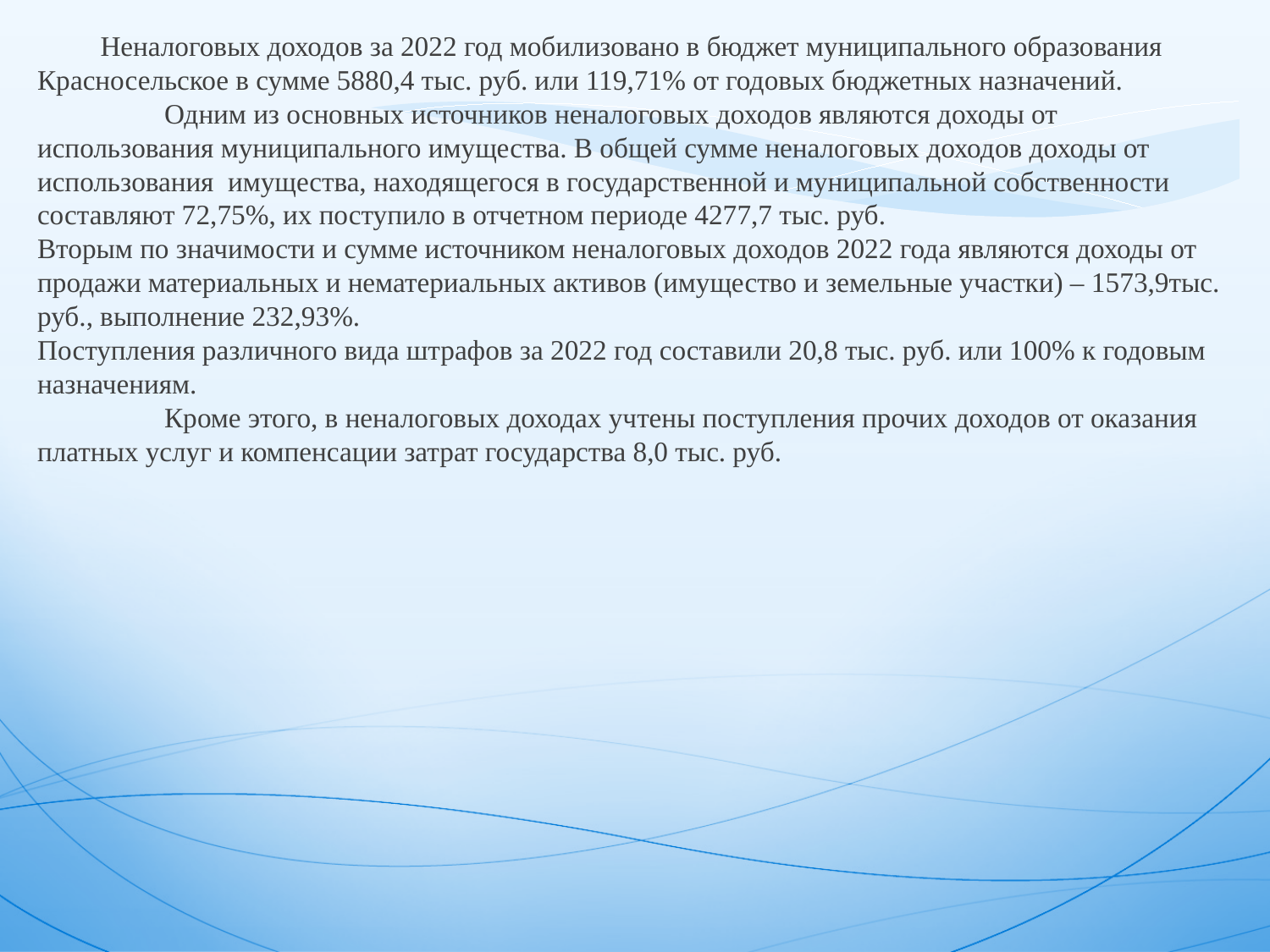

Неналоговых доходов за 2022 год мобилизовано в бюджет муниципального образования Красносельское в сумме 5880,4 тыс. руб. или 119,71% от годовых бюджетных назначений.
	Одним из основных источников неналоговых доходов являются доходы от использования муниципального имущества. В общей сумме неналоговых доходов доходы от использования  имущества, находящегося в государственной и муниципальной собственности составляют 72,75%, их поступило в отчетном периоде 4277,7 тыс. руб.
Вторым по значимости и сумме источником неналоговых доходов 2022 года являются доходы от продажи материальных и нематериальных активов (имущество и земельные участки) – 1573,9тыс. руб., выполнение 232,93%.
Поступления различного вида штрафов за 2022 год составили 20,8 тыс. руб. или 100% к годовым назначениям.
	Кроме этого, в неналоговых доходах учтены поступления прочих доходов от оказания платных услуг и компенсации затрат государства 8,0 тыс. руб.